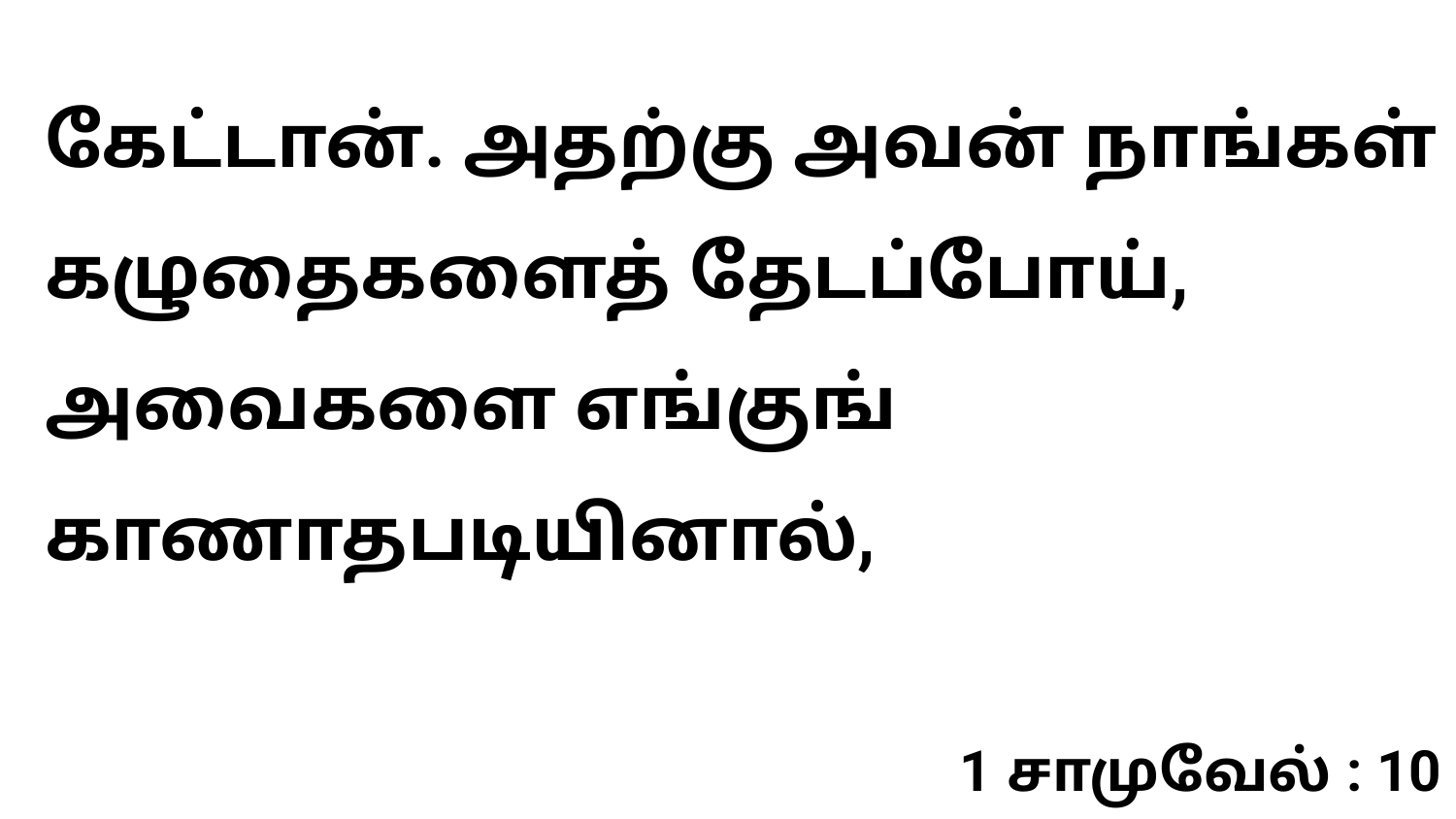

கேட்டான். அதற்கு அவன் நாங்கள் கழுதைகளைத் தேடப்போய், அவைகளை எங்குங் காணாதபடியினால்,
1 சாமுவேல் : 10